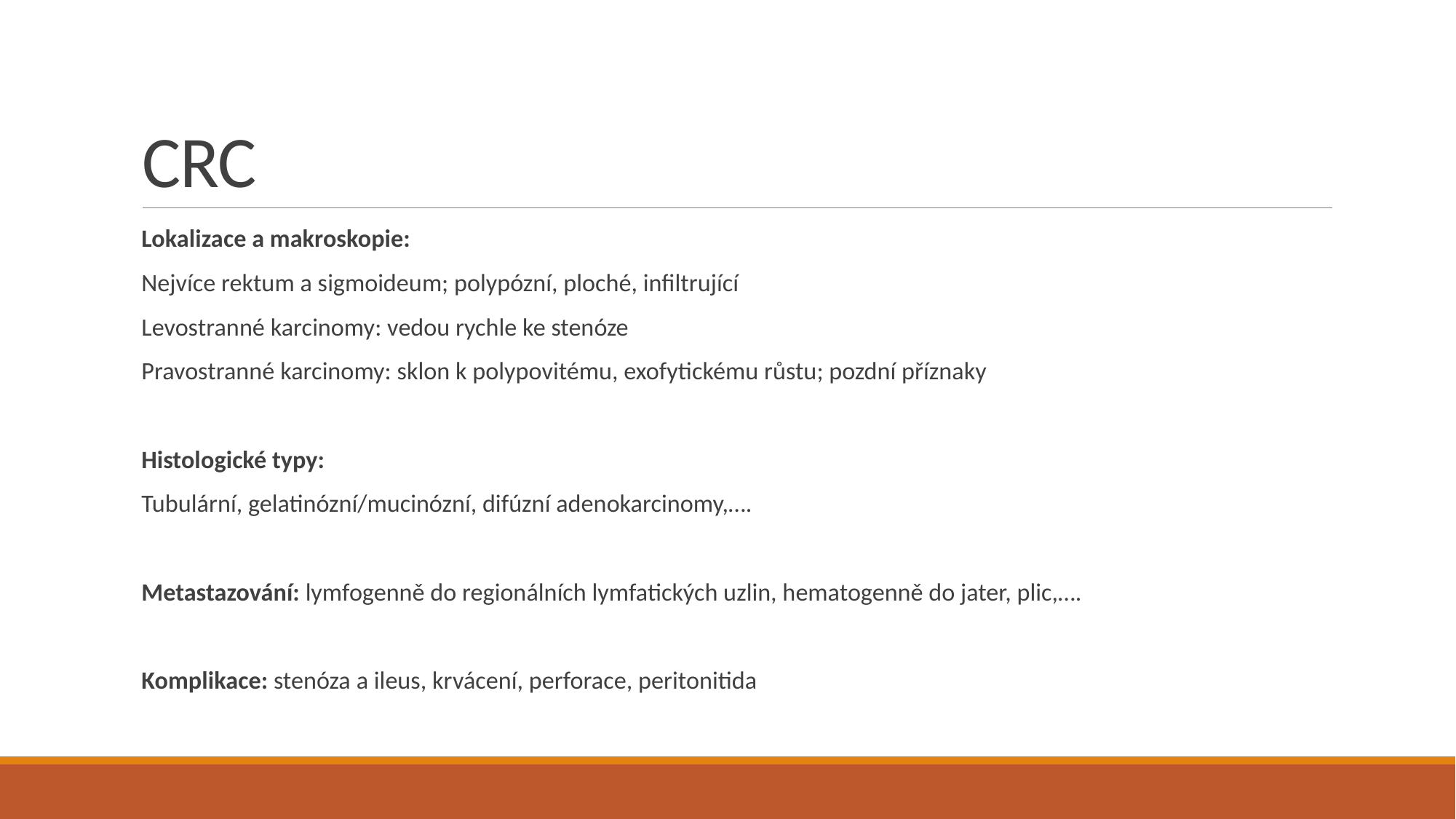

# CRC
Lokalizace a makroskopie:
Nejvíce rektum a sigmoideum; polypózní, ploché, infiltrující
Levostranné karcinomy: vedou rychle ke stenóze
Pravostranné karcinomy: sklon k polypovitému, exofytickému růstu; pozdní příznaky

Histologické typy:
Tubulární, gelatinózní/mucinózní, difúzní adenokarcinomy,….

Metastazování: lymfogenně do regionálních lymfatických uzlin, hematogenně do jater, plic,….

Komplikace: stenóza a ileus, krvácení, perforace, peritonitida